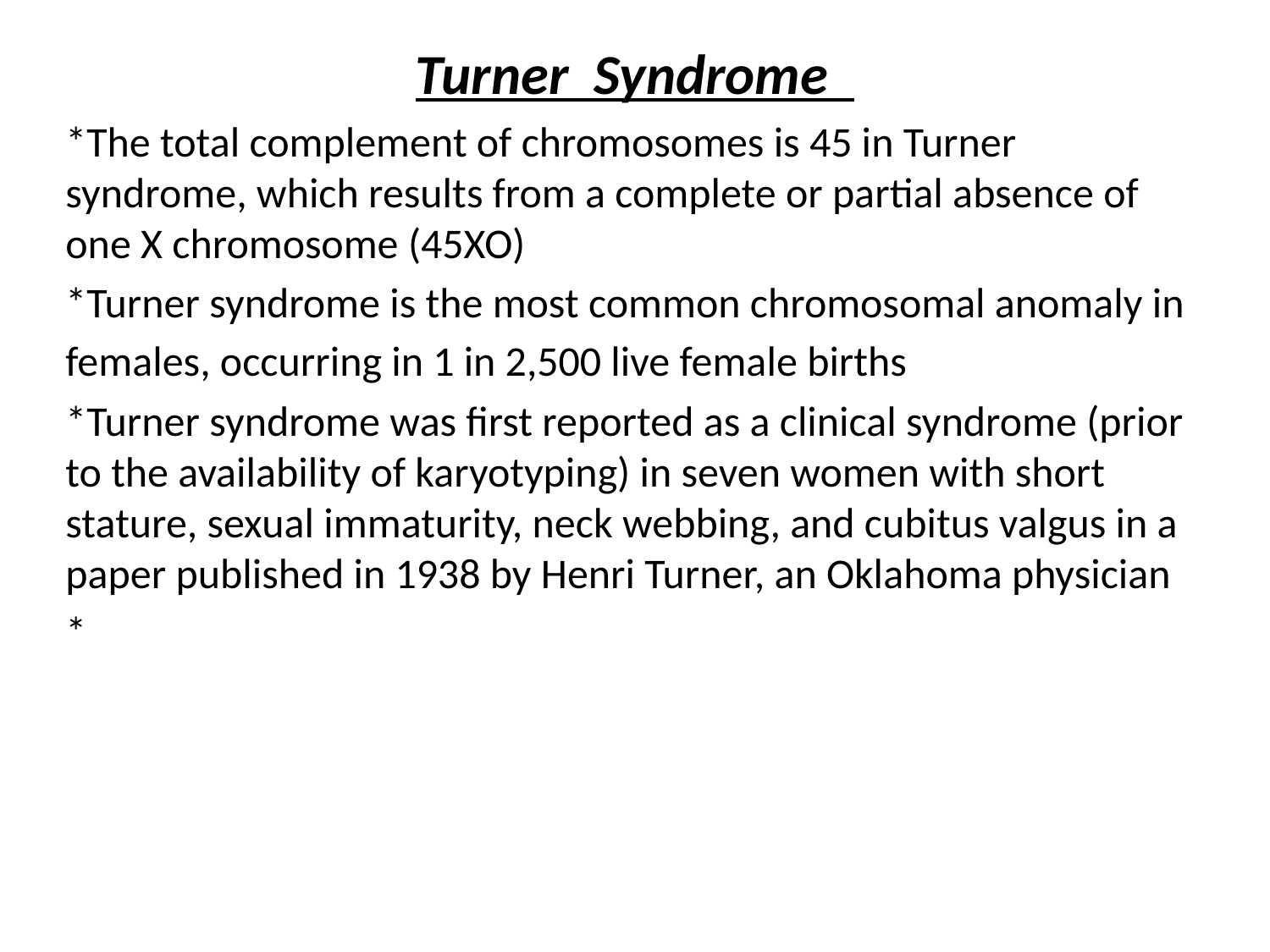

Turner  Syndrome
*The total complement of chromosomes is 45 in Turner syndrome, which results from a complete or partial absence of one X chromosome (45XO)
*Turner syndrome is the most common chromosomal anomaly in
females, occurring in 1 in 2,500 live female births
*Turner syndrome was first reported as a clinical syndrome (prior to the availability of karyotyping) in seven women with short stature, sexual immaturity, neck webbing, and cubitus valgus in a paper published in 1938 by Henri Turner, an Oklahoma physician
*